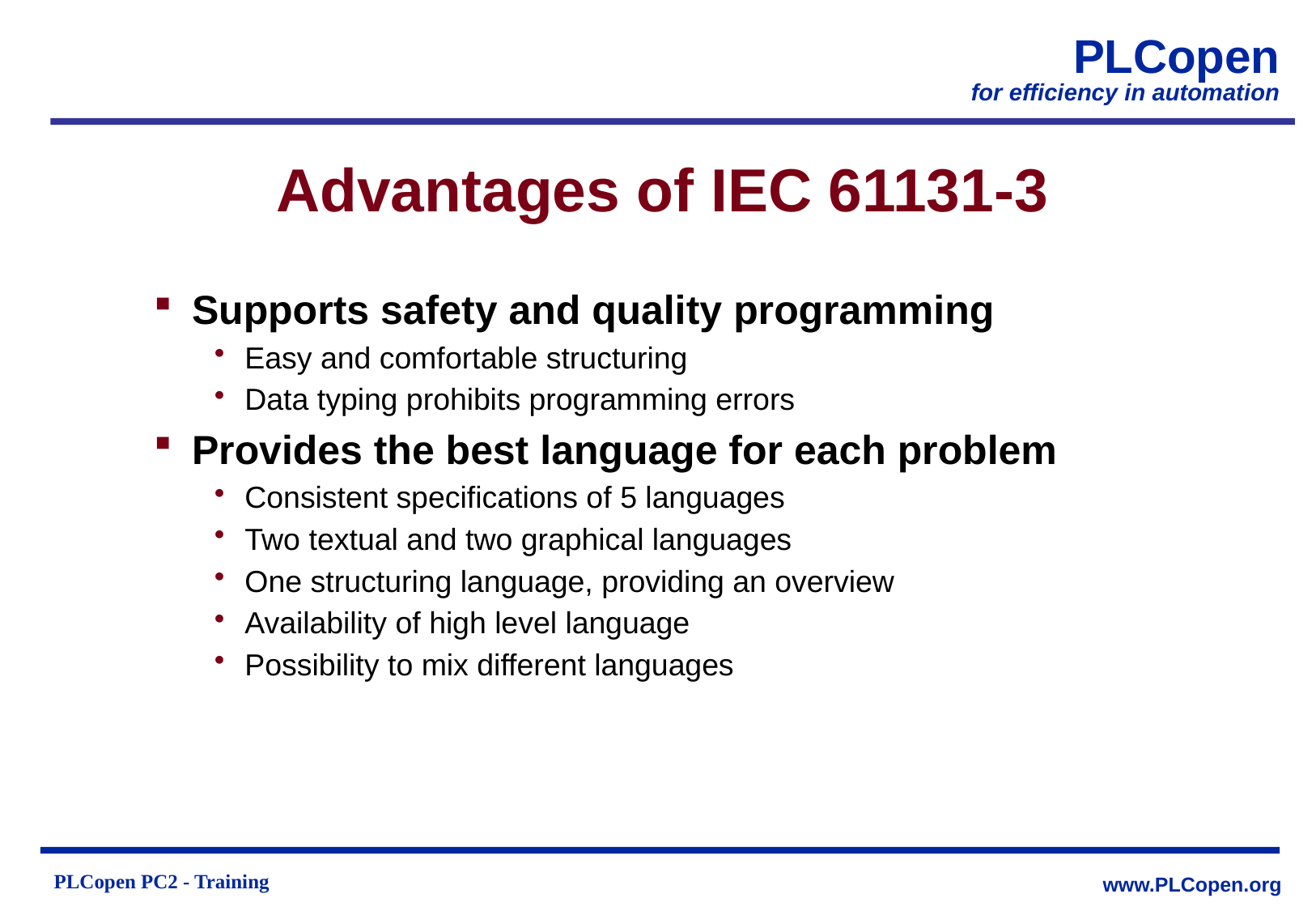

# Advantages of IEC 61131-3
Supports safety and quality programming
Easy and comfortable structuring
Data typing prohibits programming errors
Provides the best language for each problem
Consistent specifications of 5 languages
Two textual and two graphical languages
One structuring language, providing an overview
Availability of high level language
Possibility to mix different languages

PLCopen PC2 - Training